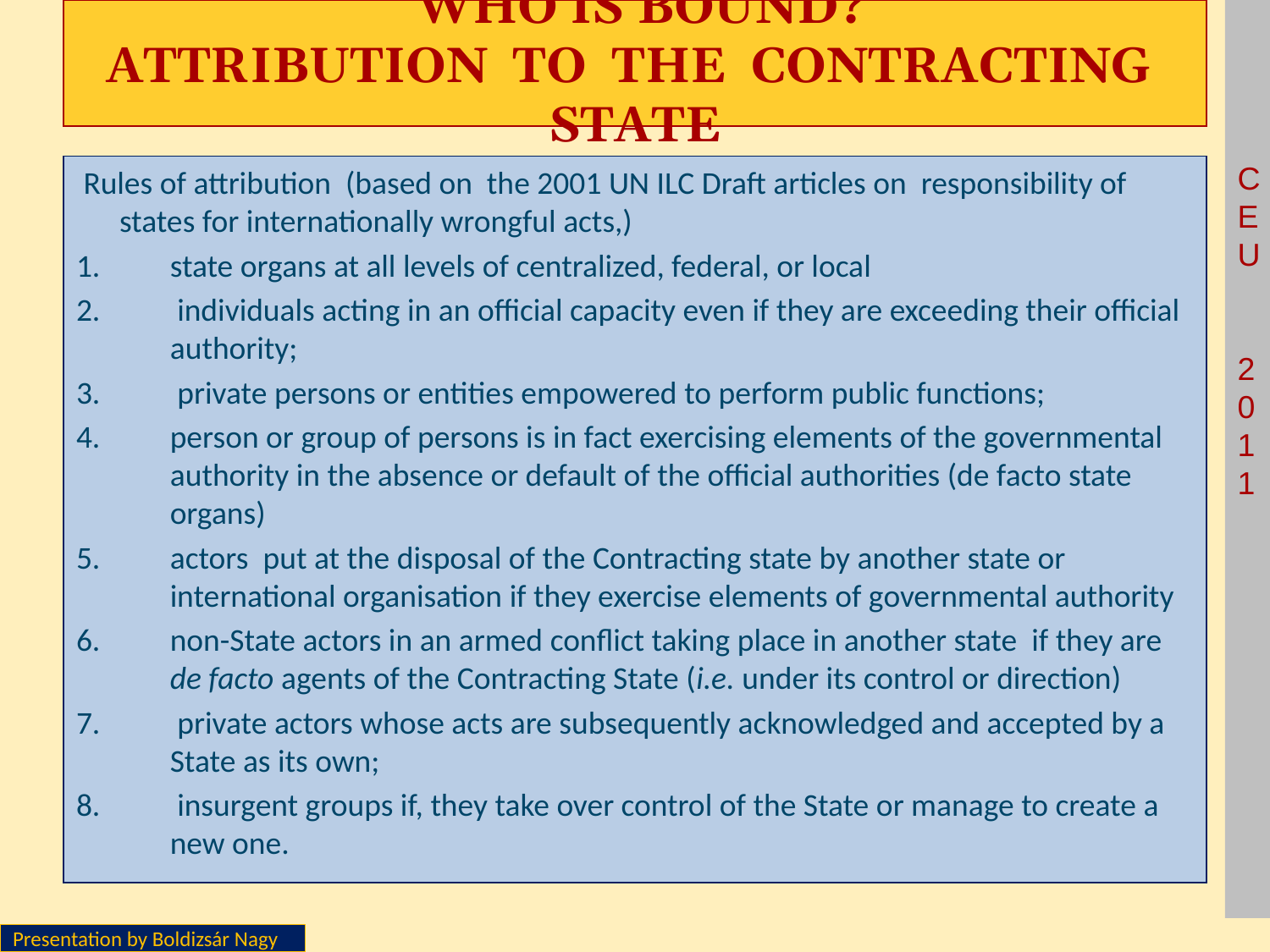

# Who is bound? attribution  to  the  contracting  state
 Rules of attribution  (based on  the 2001 UN ILC Draft articles on  responsibility of states for internationally wrongful acts,)
state organs at all levels of centralized, federal, or local
 individuals acting in an official capacity even if they are exceeding their official authority;
 private persons or entities empowered to perform public functions;
person or group of persons is in fact exercising elements of the governmental authority in the absence or default of the official authorities (de facto state organs)
actors  put at the disposal of the Contracting state by another state or international organisation if they exercise elements of governmental authority
non-State actors in an armed conflict taking place in another state  if they are de facto agents of the Contracting State (i.e. under its control or direction)
 private actors whose acts are subsequently acknowledged and accepted by a State as its own;
 insurgent groups if, they take over control of the State or manage to create a new one.

Presentation by Boldizsár Nagy